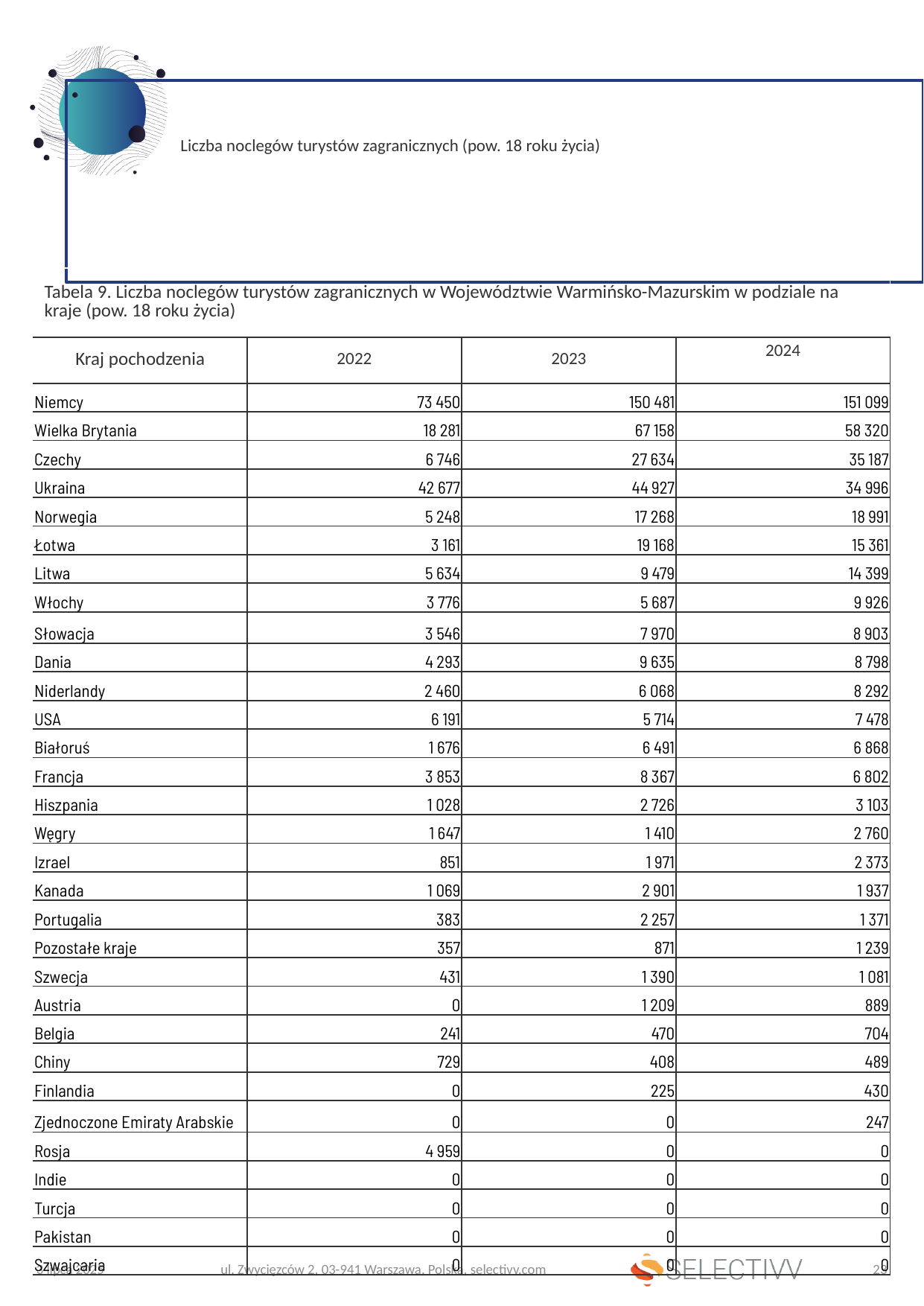

Liczba noclegów turystów zagranicznych (pow. 18 roku życia)
| Tabela 9. Liczba noclegów turystów zagranicznych w Województwie Warmińsko-Mazurskim w podziale na kraje (pow. 18 roku życia) |  |  |  |
| --- | --- | --- | --- |
| Kraj pochodzenia | 2022 | 2023 | 2024 |
| Niemcy | 73 450 | 150 481 | 151 099 |
| Wielka Brytania | 18 281 | 67 158 | 58 320 |
| Czechy | 6 746 | 27 634 | 35 187 |
| Ukraina | 42 677 | 44 927 | 34 996 |
| Norwegia | 5 248 | 17 268 | 18 991 |
| Łotwa | 3 161 | 19 168 | 15 361 |
| Litwa | 5 634 | 9 479 | 14 399 |
| Włochy | 3 776 | 5 687 | 9 926 |
| Słowacja | 3 546 | 7 970 | 8 903 |
| Dania | 4 293 | 9 635 | 8 798 |
| Niderlandy | 2 460 | 6 068 | 8 292 |
| USA | 6 191 | 5 714 | 7 478 |
| Białoruś | 1 676 | 6 491 | 6 868 |
| Francja | 3 853 | 8 367 | 6 802 |
| Hiszpania | 1 028 | 2 726 | 3 103 |
| Węgry | 1 647 | 1 410 | 2 760 |
| Izrael | 851 | 1 971 | 2 373 |
| Kanada | 1 069 | 2 901 | 1 937 |
| Portugalia | 383 | 2 257 | 1 371 |
| Pozostałe kraje | 357 | 871 | 1 239 |
| Szwecja | 431 | 1 390 | 1 081 |
| Austria | 0 | 1 209 | 889 |
| Belgia | 241 | 470 | 704 |
| Chiny | 729 | 408 | 489 |
| Finlandia | 0 | 225 | 430 |
| Zjednoczone Emiraty Arabskie | 0 | 0 | 247 |
| Rosja | 4 959 | 0 | 0 |
| Indie | 0 | 0 | 0 |
| Turcja | 0 | 0 | 0 |
| Pakistan | 0 | 0 | 0 |
| Szwajcaria | 0 | 0 | 0 |
3 lipca 2025
ul. Zwycięzców 2, 03-941 Warszawa, Polska, selectivv.com
23